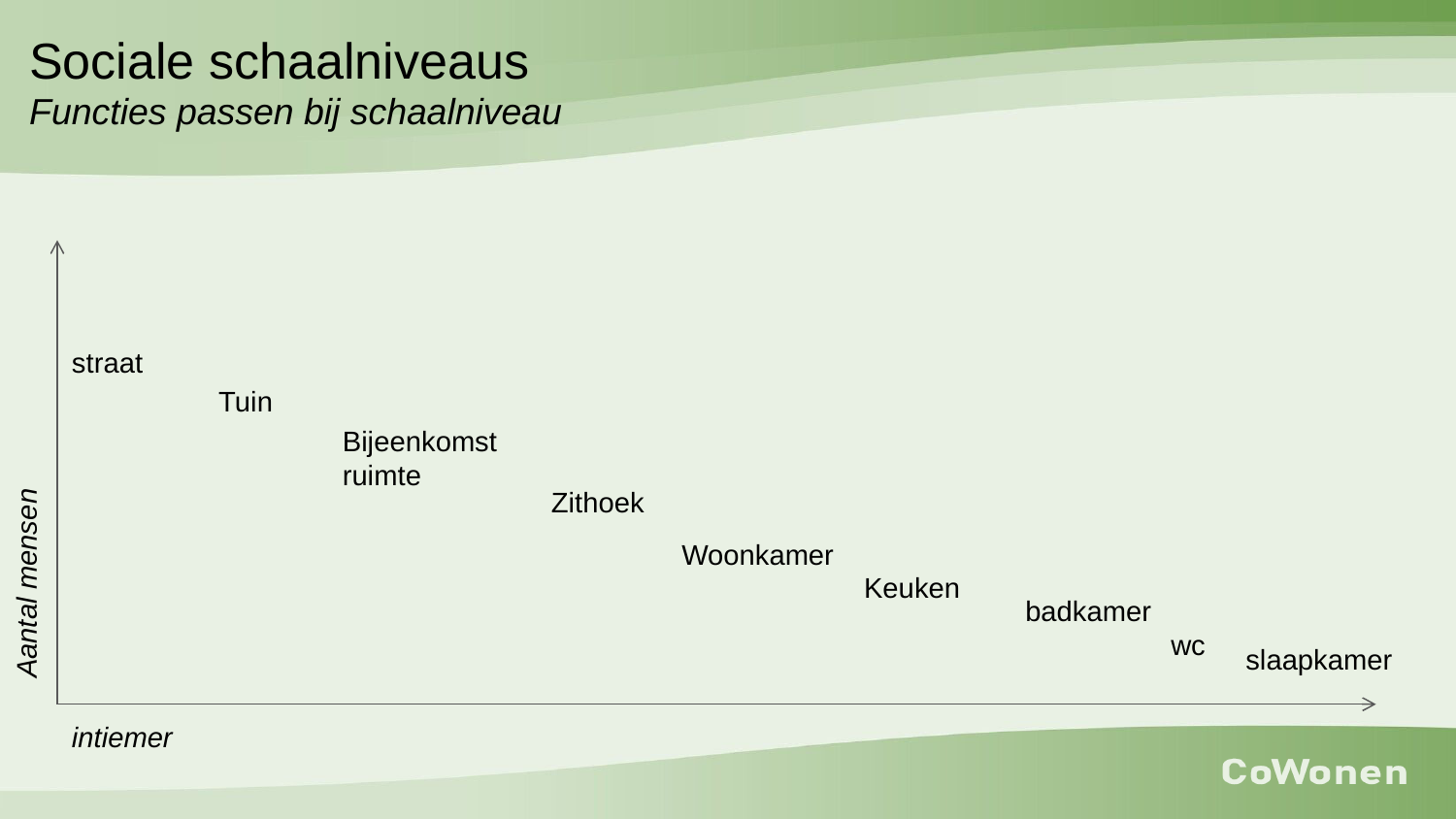

Sociale schaalniveaus
Functies passen bij schaalniveau
straat
Tuin
Bijeenkomst
ruimte
Zithoek
Aantal mensen
Woonkamer
Keuken
badkamer
	wc
slaapkamer
intiemer